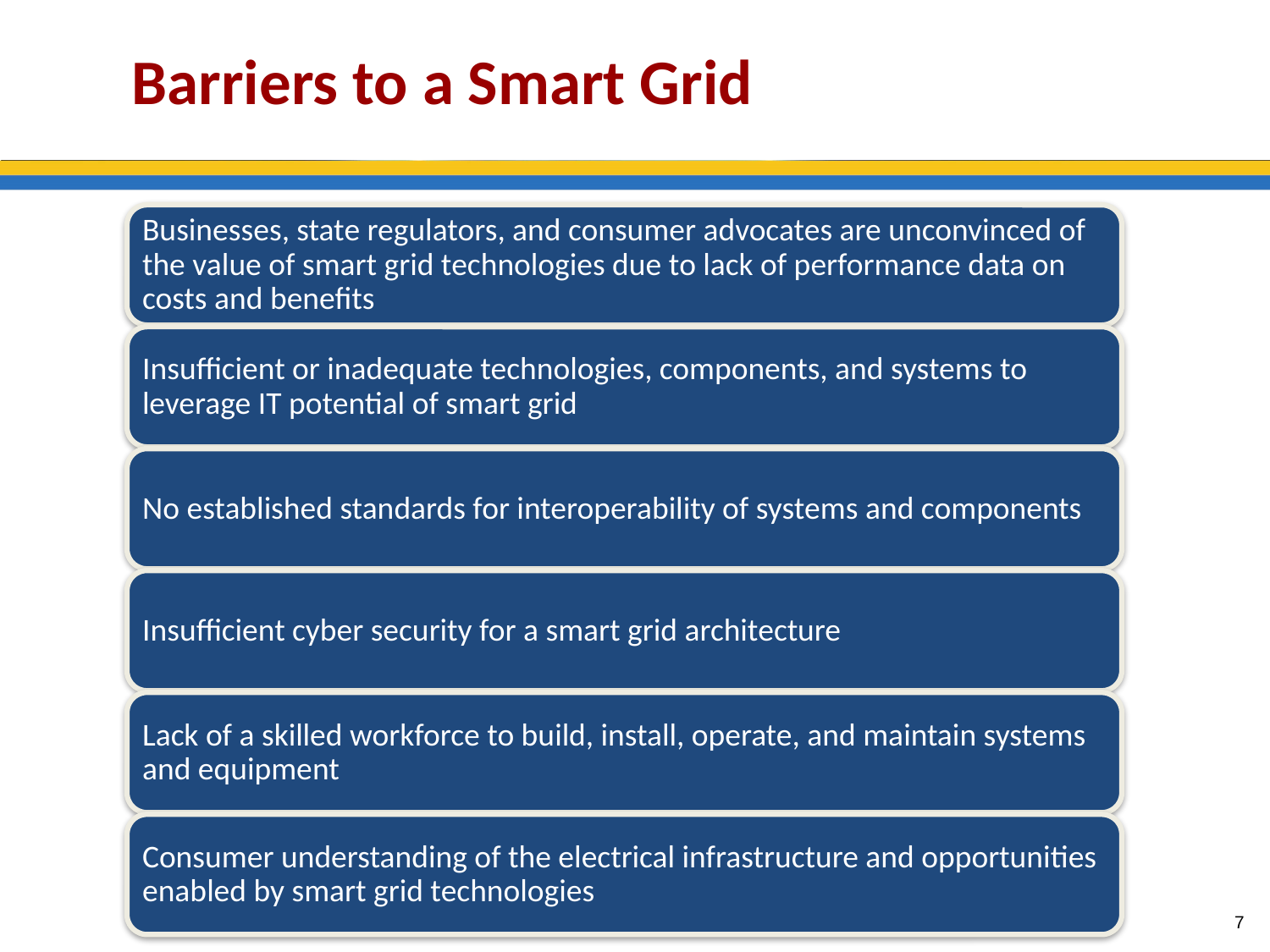

# Barriers to a Smart Grid
Businesses, state regulators, and consumer advocates are unconvinced of the value of smart grid technologies due to lack of performance data on costs and benefits
Insufficient or inadequate technologies, components, and systems to leverage IT potential of smart grid
No established standards for interoperability of systems and components
Insufficient cyber security for a smart grid architecture
Lack of a skilled workforce to build, install, operate, and maintain systems and equipment
Consumer understanding of the electrical infrastructure and opportunities enabled by smart grid technologies
7